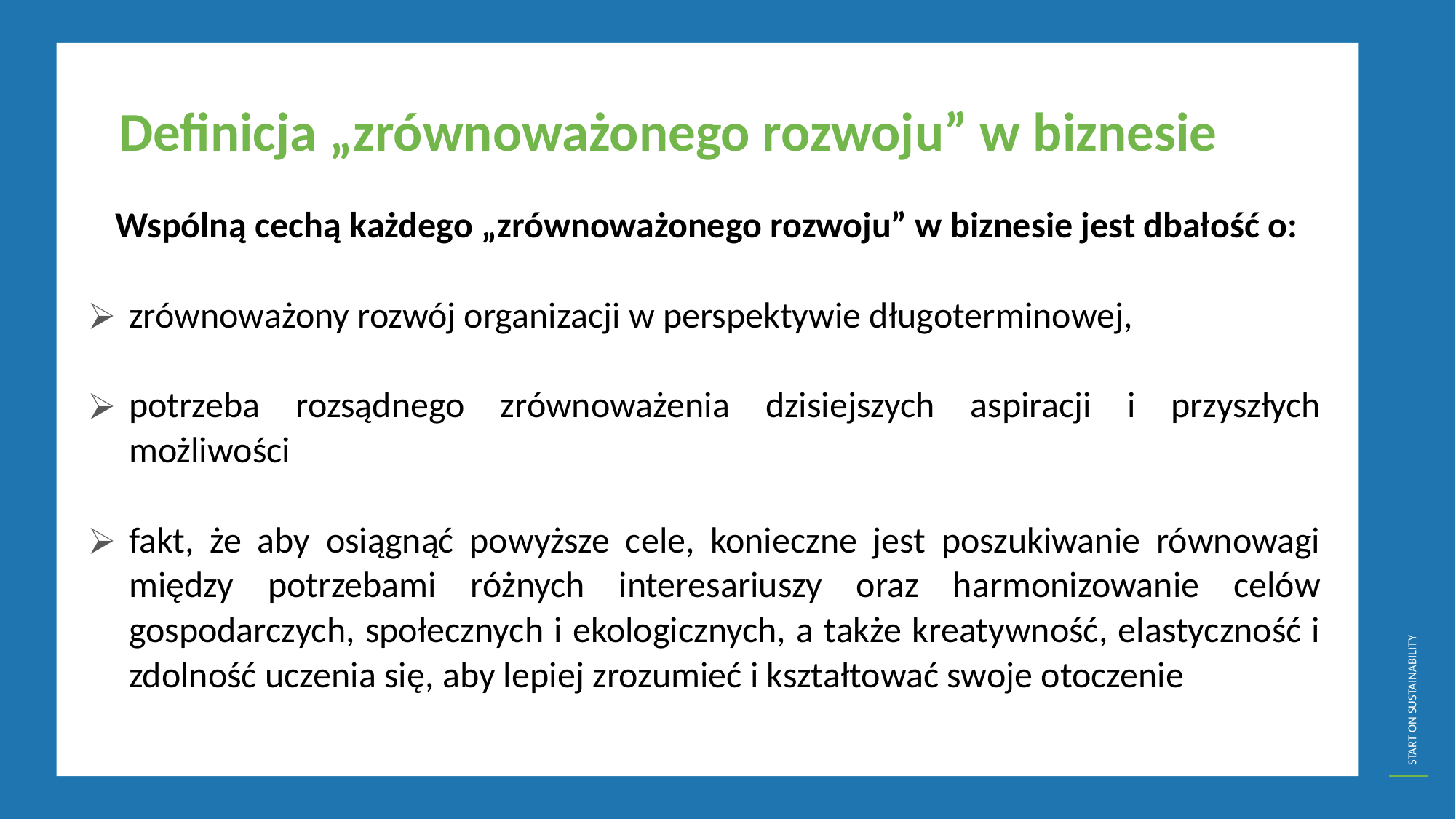

Definicja „zrównoważonego rozwoju” w biznesie

	Wspólną cechą każdego „zrównoważonego rozwoju” w biznesie jest dbałość o:

zrównoważony rozwój organizacji w perspektywie długoterminowej,

potrzeba rozsądnego zrównoważenia dzisiejszych aspiracji i przyszłych możliwości

fakt, że aby osiągnąć powyższe cele, konieczne jest poszukiwanie równowagi między potrzebami różnych interesariuszy oraz harmonizowanie celów gospodarczych, społecznych i ekologicznych, a także kreatywność, elastyczność i zdolność uczenia się, aby lepiej zrozumieć i kształtować swoje otoczenie